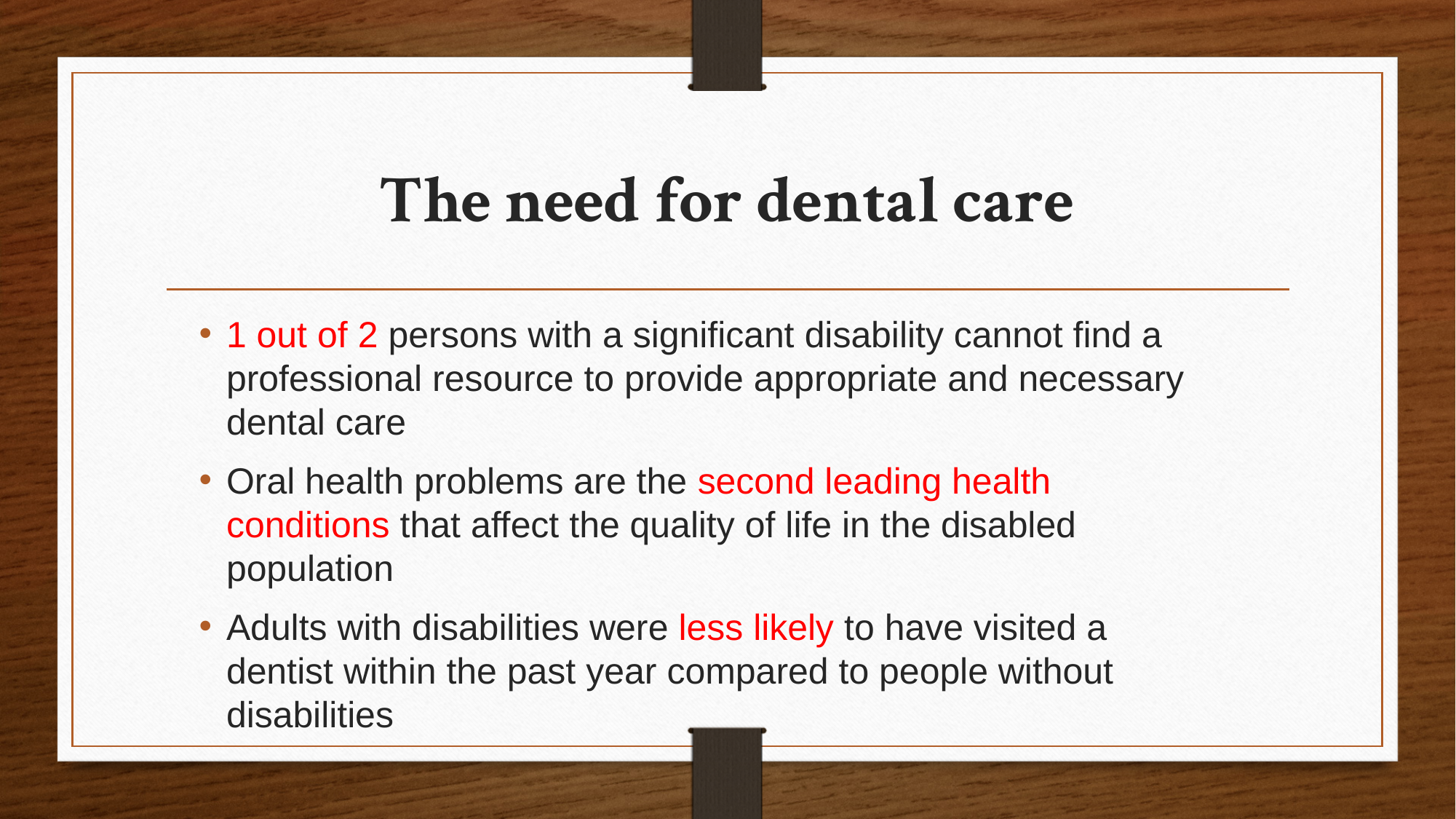

# The need for dental care
1 out of 2 persons with a significant disability cannot find a professional resource to provide appropriate and necessary dental care
Oral health problems are the second leading health conditions that affect the quality of life in the disabled population
Adults with disabilities were less likely to have visited a dentist within the past year compared to people without disabilities